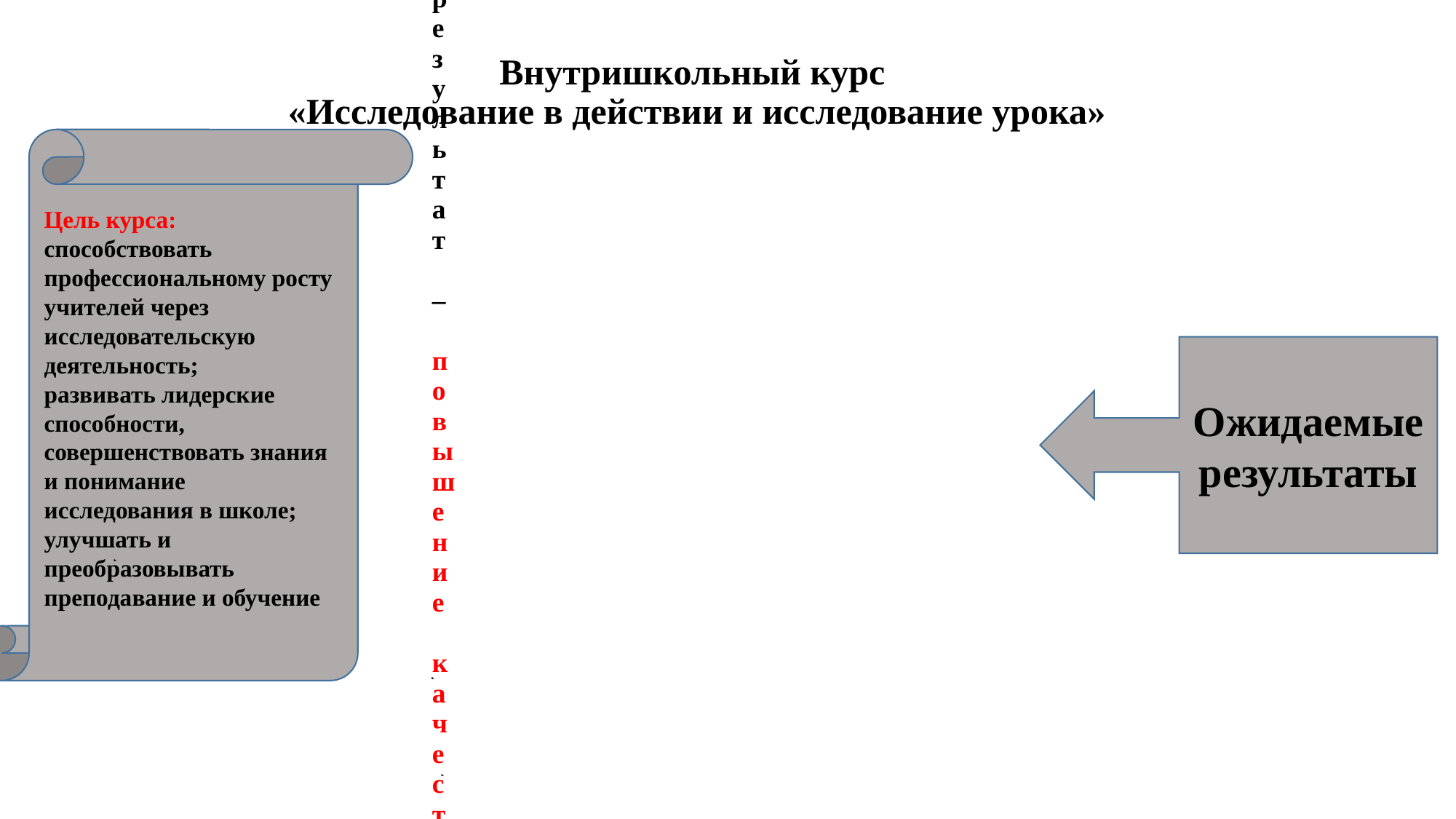

# Внутришкольный курс «Исследование в действии и исследование урока»

Цель курса: способствовать профессиональному росту учителей через исследовательскую деятельность;
развивать лидерские способности, совершенствовать знания и понимание исследования в школе; улучшать и преобразовывать преподавание и обучение

Ожидаемые результаты